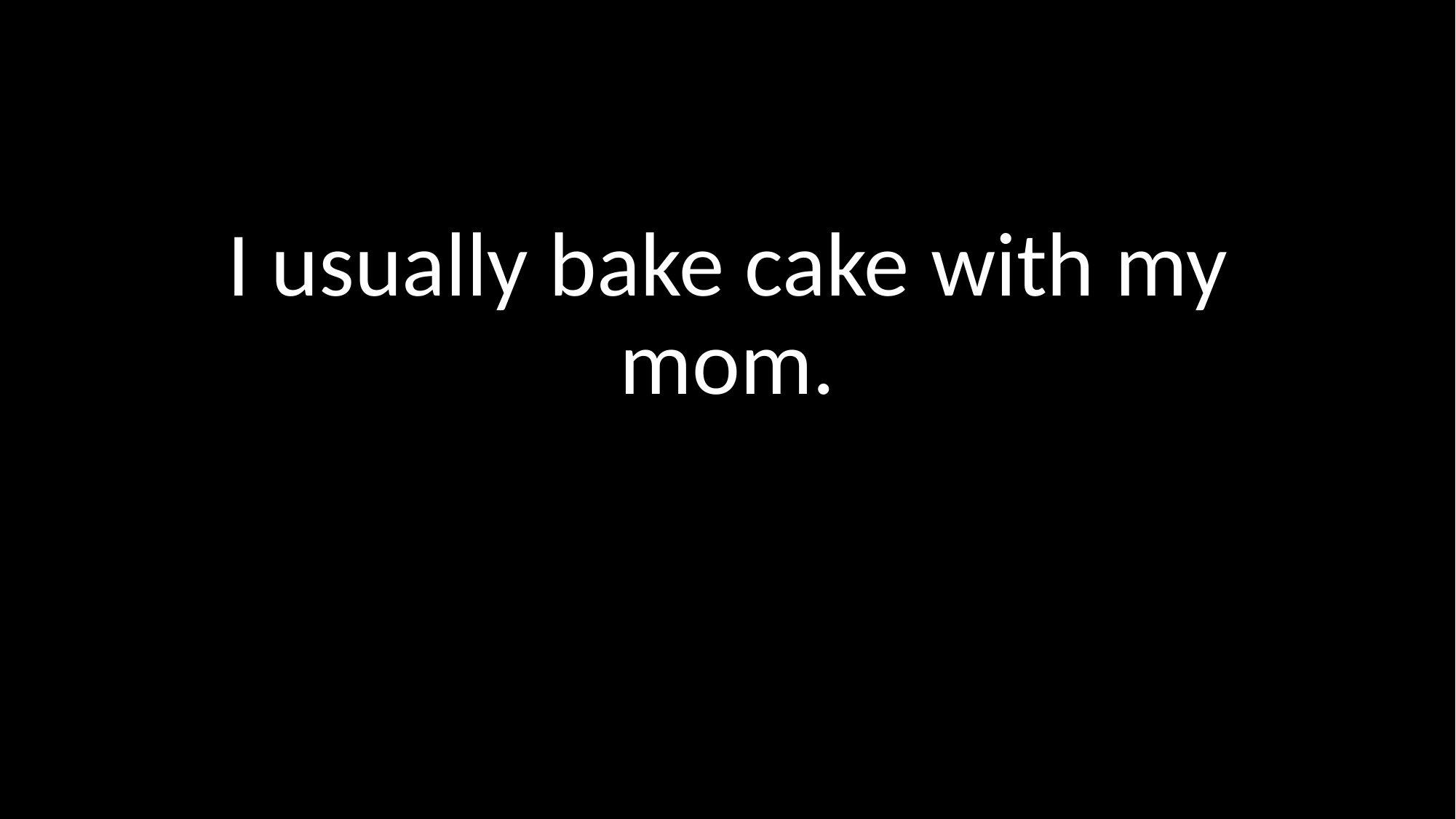

# I usually bake cake with my mom.